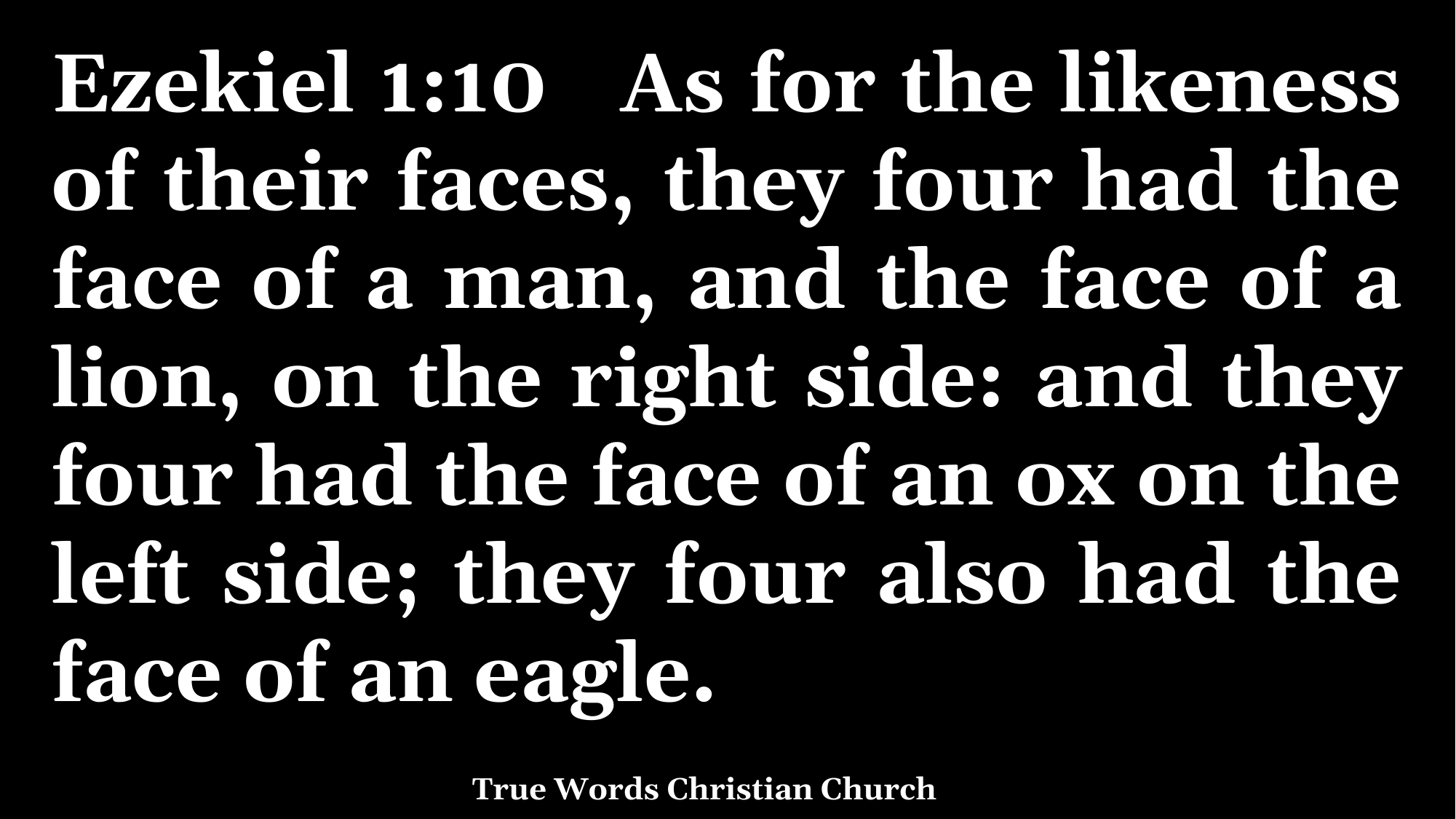

Ezekiel 1:10   As for the likeness of their faces, they four had the face of a man, and the face of a lion, on the right side: and they four had the face of an ox on the left side; they four also had the face of an eagle.
True Words Christian Church